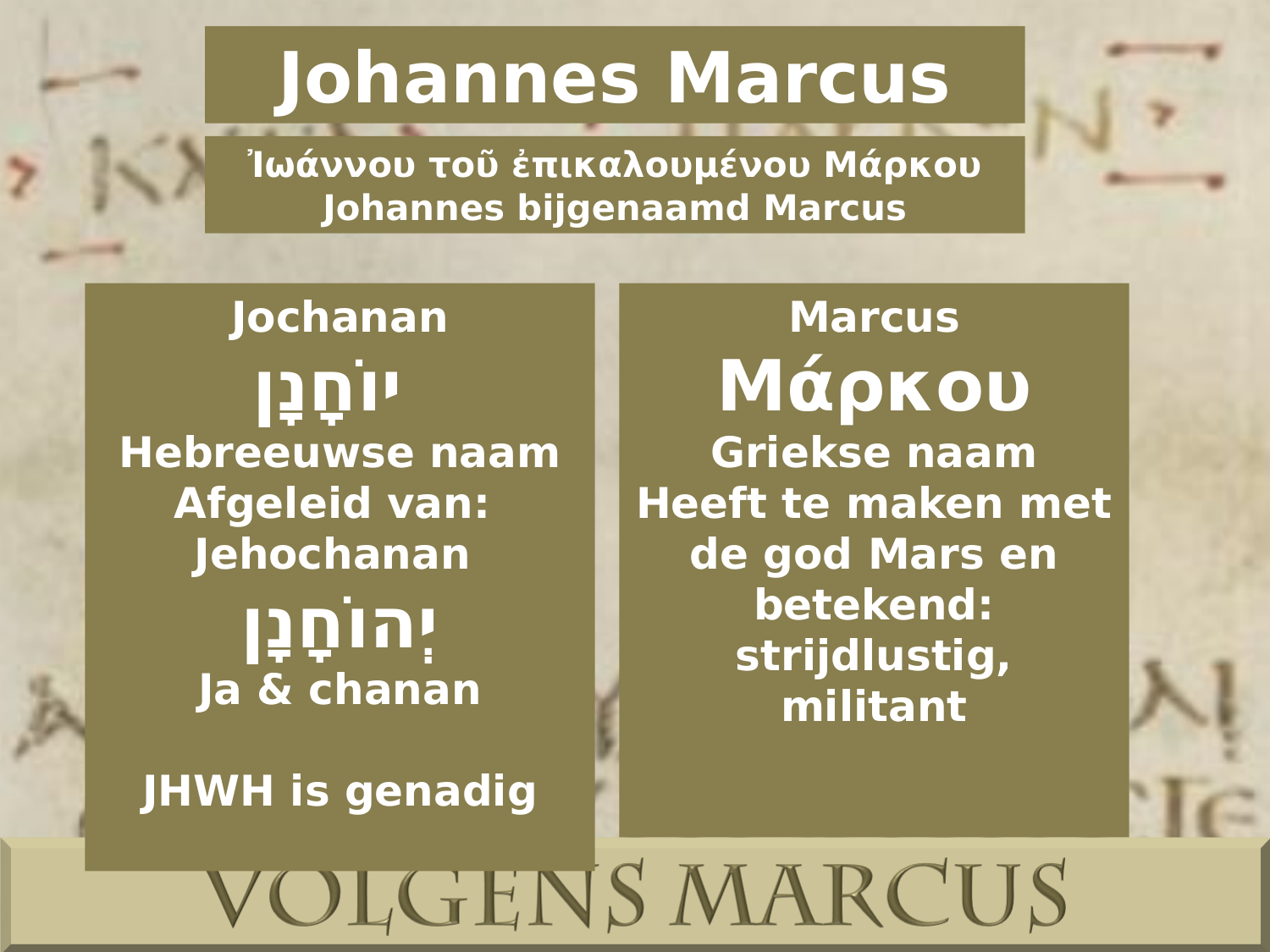

Johannes Marcus
Ἰωάννου τοῦ ἐπικαλουμένου Μάρκου
Johannes bijgenaamd Marcus
Jochanan
יוֹחָנָן
Hebreeuwse naam
Afgeleid van:
Jehochanan  יְהוֹחָנָן
Ja & chanan

JHWH is genadig

Marcus
Μάρκου
Griekse naam
Heeft te maken met de god Mars en betekend: strijdlustig,
militant